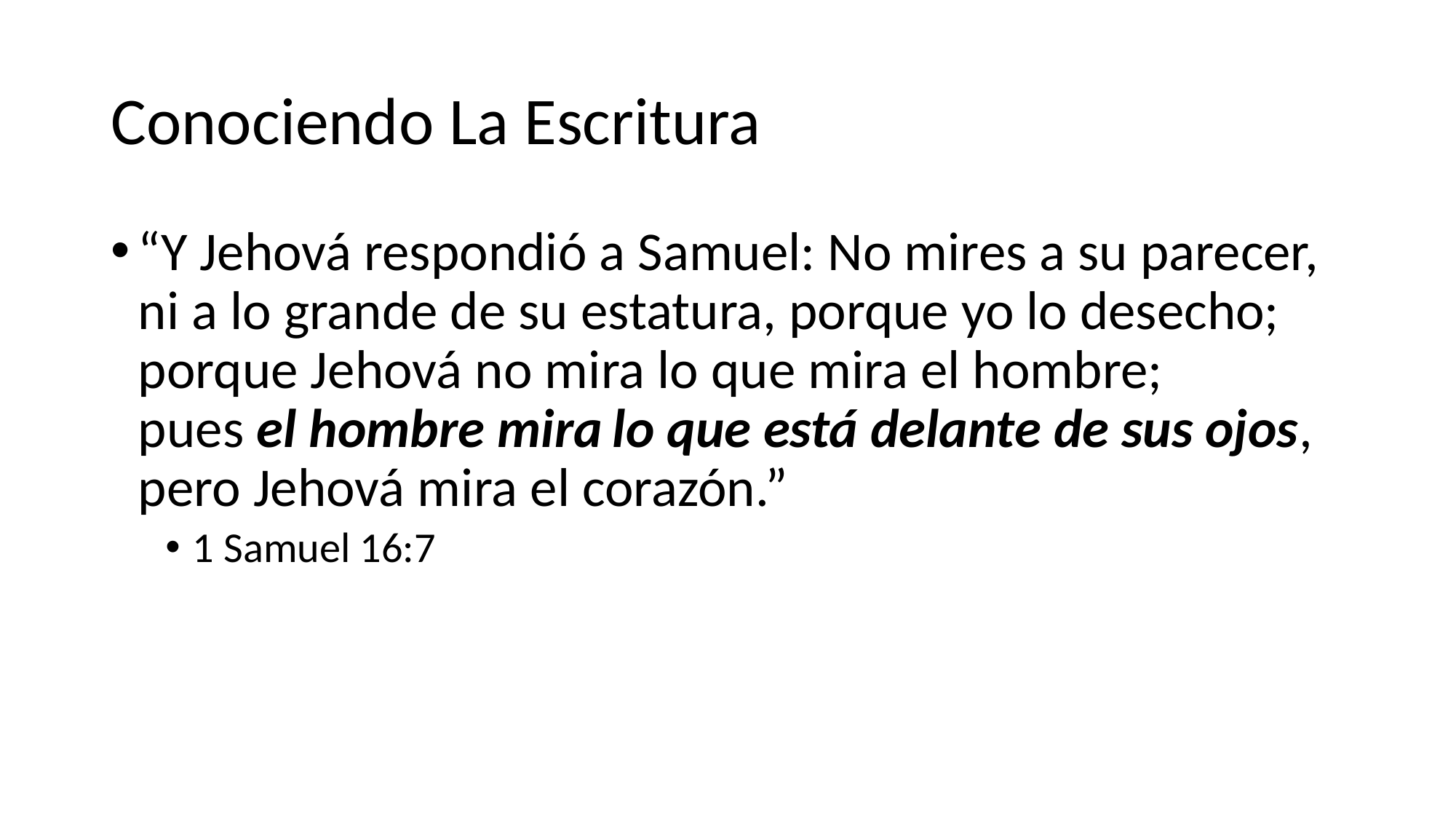

# Conociendo La Escritura
“Y Jehová respondió a Samuel: No mires a su parecer, ni a lo grande de su estatura, porque yo lo desecho; porque Jehová no mira lo que mira el hombre; pues el hombre mira lo que está delante de sus ojos, pero Jehová mira el corazón.”
1 Samuel 16:7